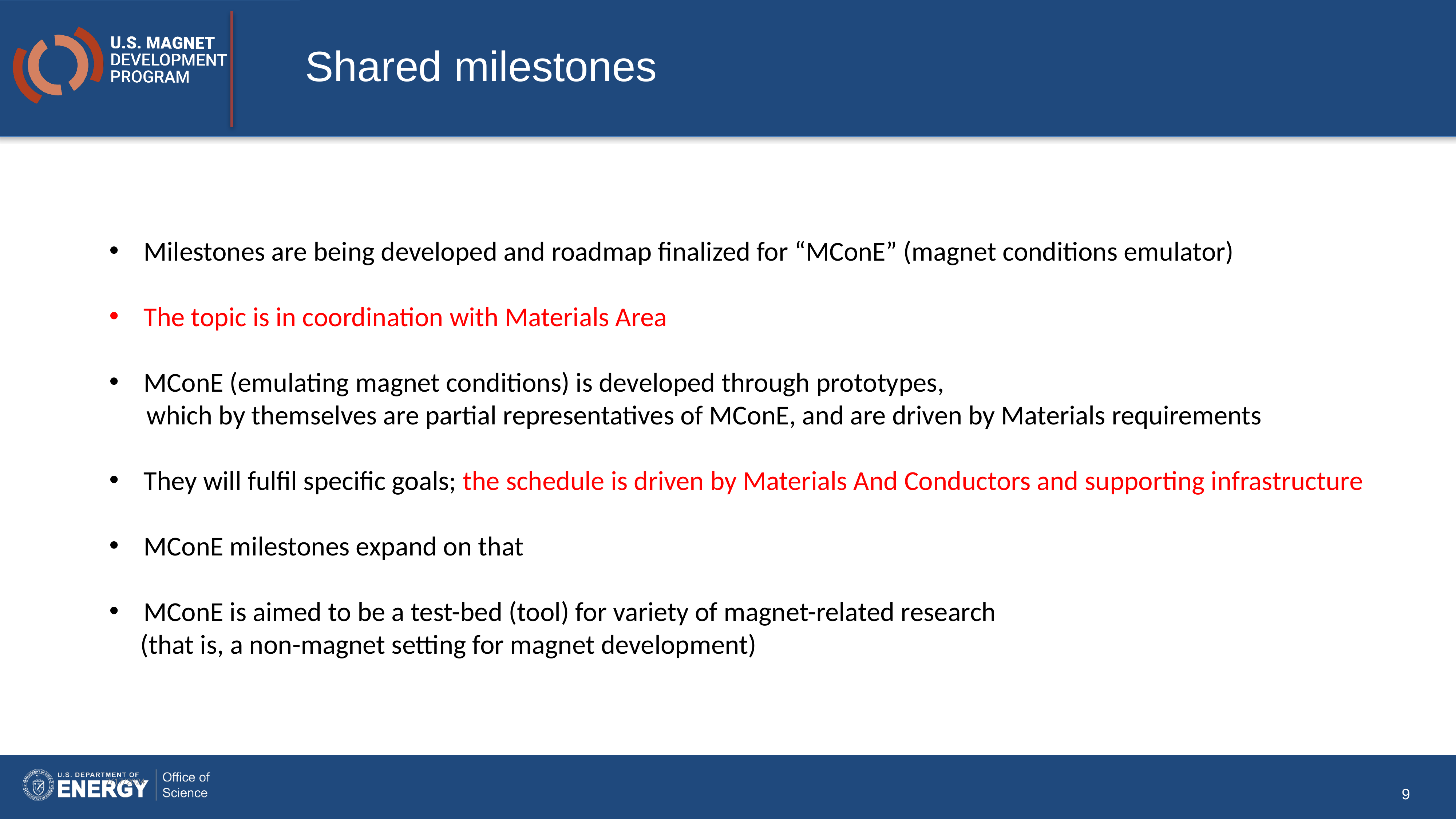

# Shared milestones
Milestones are being developed and roadmap finalized for “MConE” (magnet conditions emulator)

The topic is in coordination with Materials Area

MConE (emulating magnet conditions) is developed through prototypes,
      which by themselves are partial representatives of MConE, and are driven by Materials requirements

They will fulfil specific goals; the schedule is driven by Materials And Conductors and supporting infrastructure

MConE milestones expand on that

MConE is aimed to be a test-bed (tool) for variety of magnet-related research
     (that is, a non-magnet setting for magnet development)

7/17/2024
9